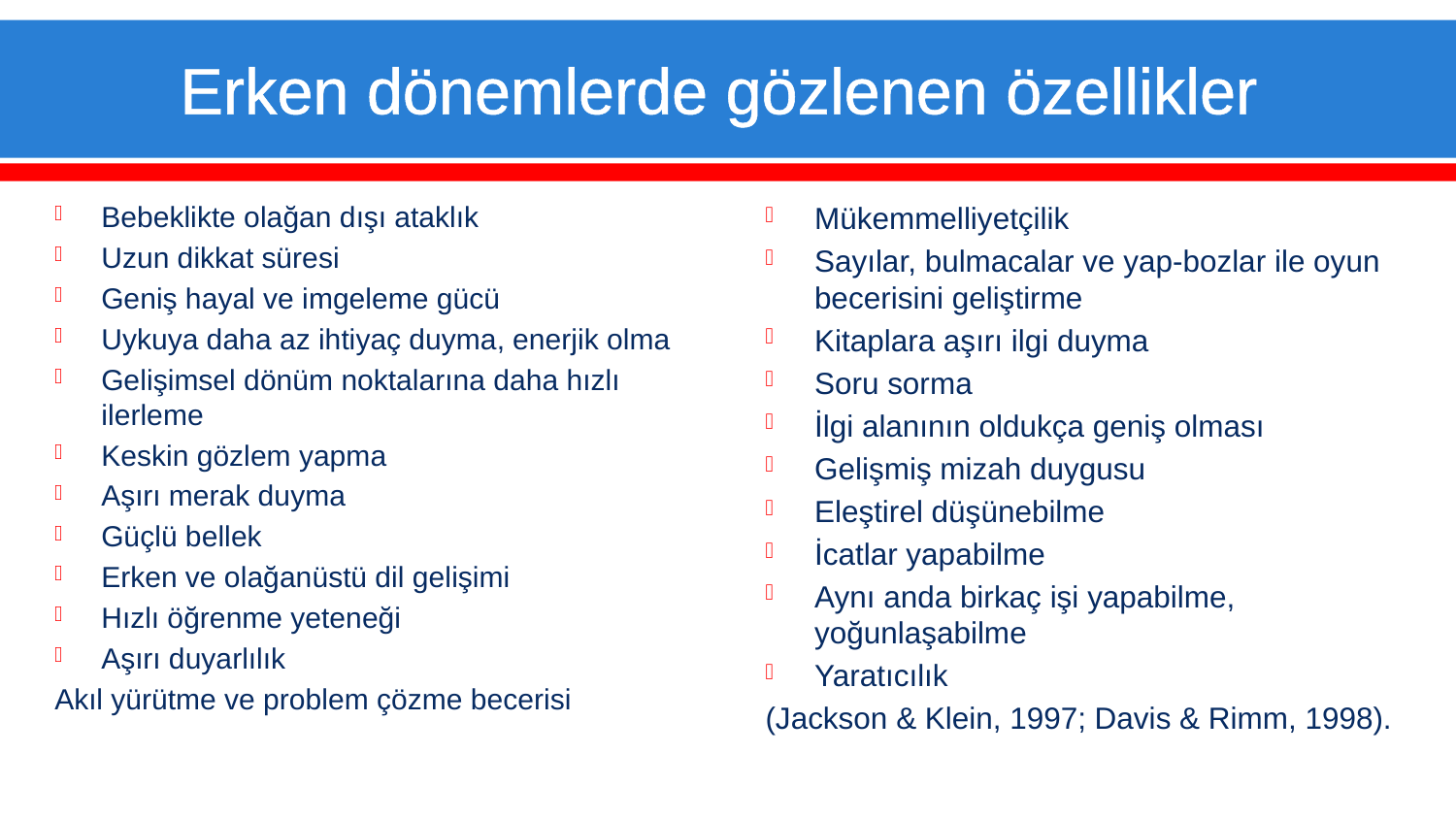

# Erken dönemlerde gözlenen özellikler
Bebeklikte olağan dışı ataklık
Uzun dikkat süresi
Geniş hayal ve imgeleme gücü
Uykuya daha az ihtiyaç duyma, enerjik olma
Gelişimsel dönüm noktalarına daha hızlı ilerleme
Keskin gözlem yapma
Aşırı merak duyma
Güçlü bellek
Erken ve olağanüstü dil gelişimi
Hızlı öğrenme yeteneği
Aşırı duyarlılık
Akıl yürütme ve problem çözme becerisi

Mükemmelliyetçilik
Sayılar, bulmacalar ve yap-bozlar ile oyun becerisini geliştirme
Kitaplara aşırı ilgi duyma
Soru sorma
İlgi alanının oldukça geniş olması
Gelişmiş mizah duygusu
Eleştirel düşünebilme
İcatlar yapabilme
Aynı anda birkaç işi yapabilme, yoğunlaşabilme
Yaratıcılık
(Jackson & Klein, 1997; Davis & Rimm, 1998).